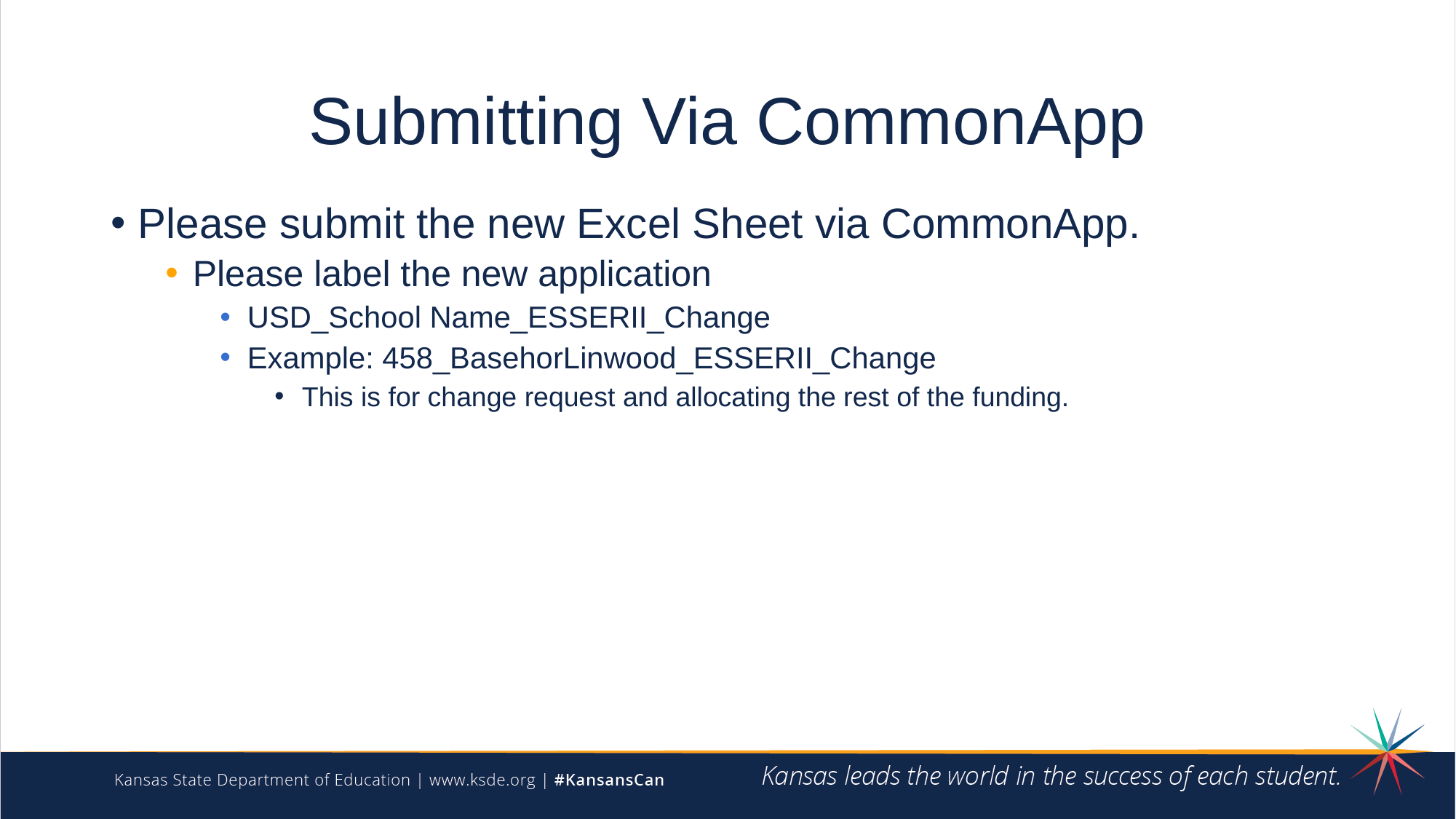

# Submitting Via CommonApp
Please submit the new Excel Sheet via CommonApp.
Please label the new application
USD_School Name_ESSERII_Change
Example: 458_BasehorLinwood_ESSERII_Change
This is for change request and allocating the rest of the funding.